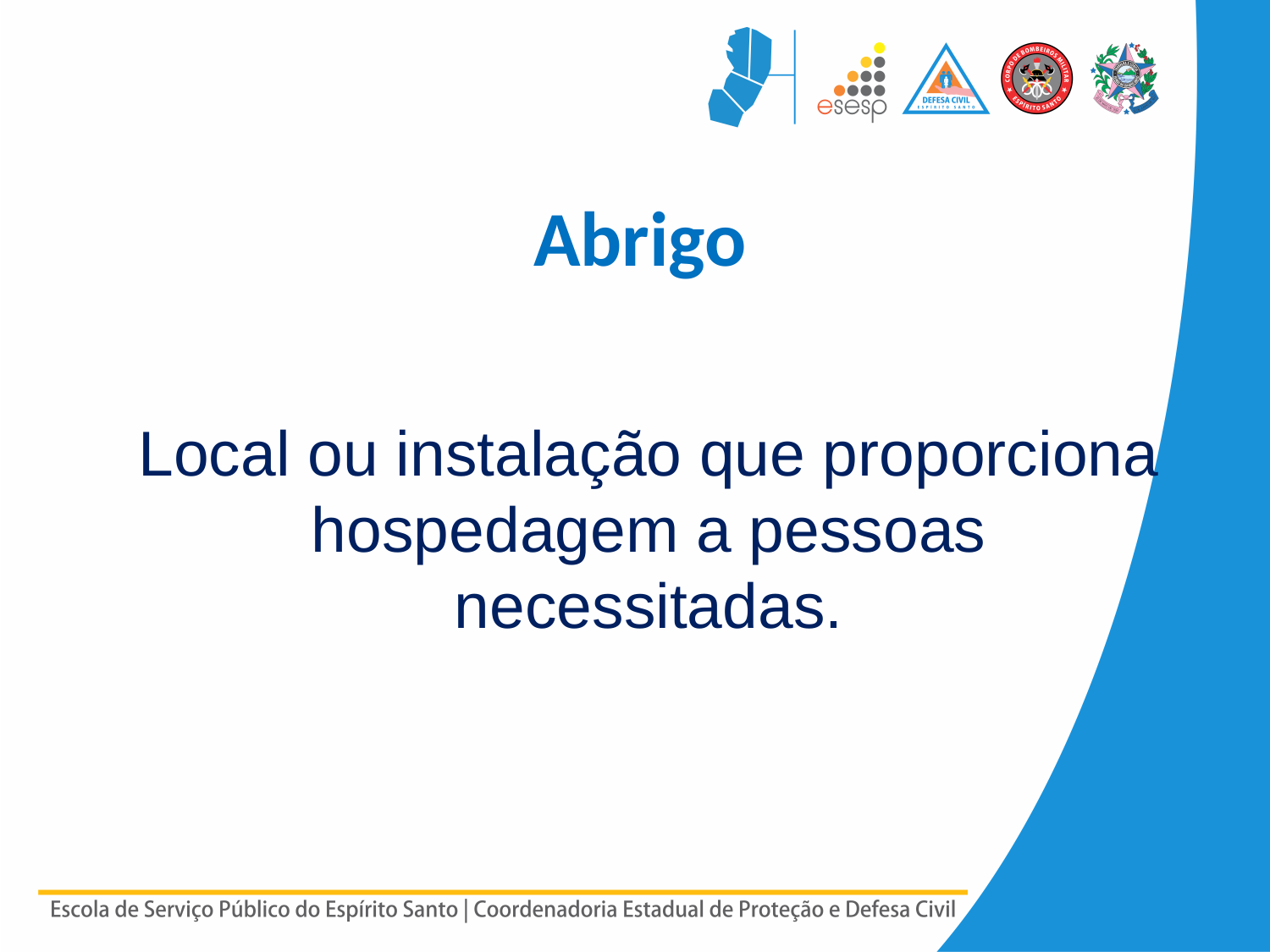

# Abrigo

	Local ou instalação que proporciona hospedagem a pessoas necessitadas.